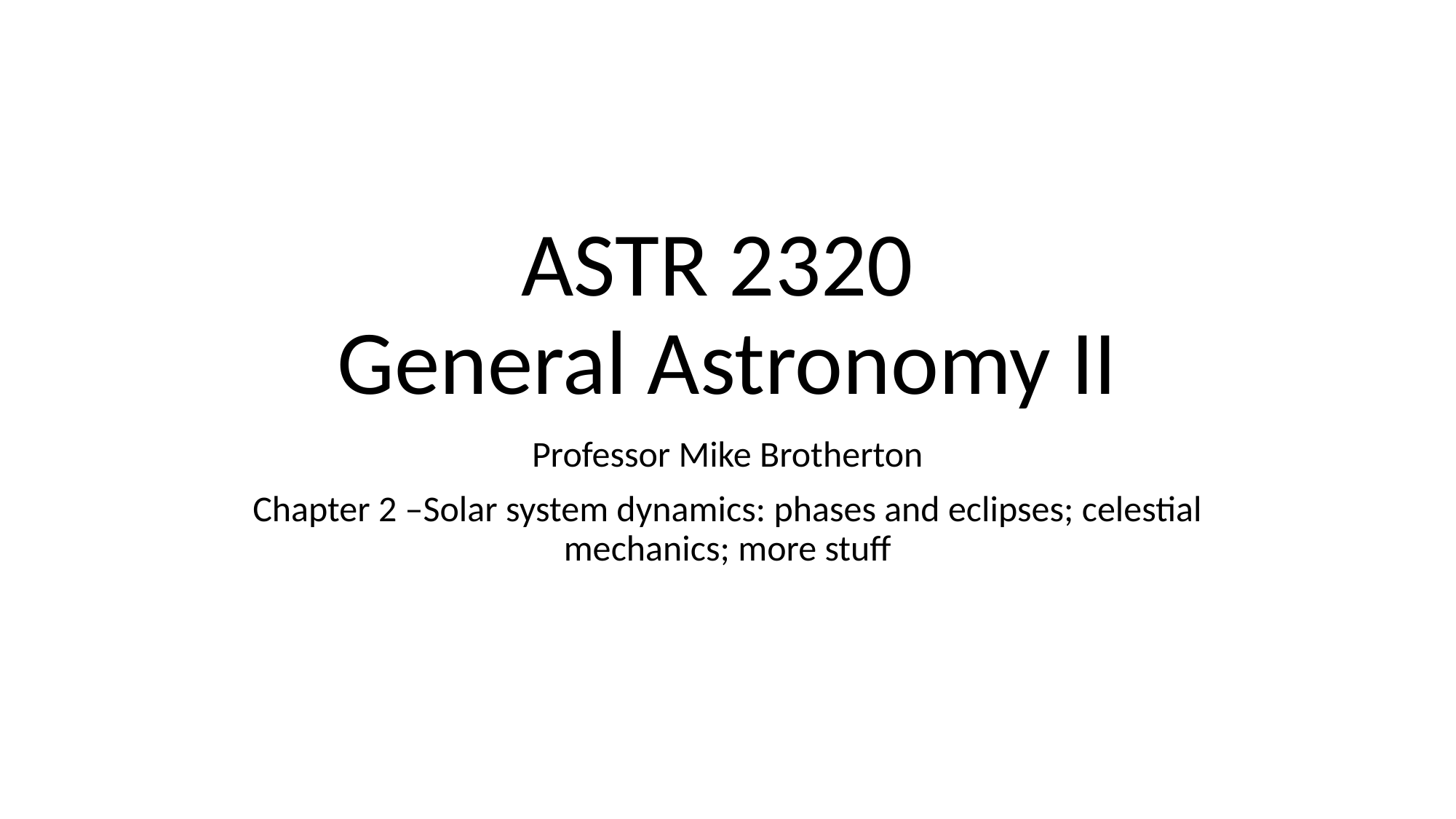

# ASTR 2320 General Astronomy II
Professor Mike Brotherton
Chapter 2 –Solar system dynamics: phases and eclipses; celestial mechanics; more stuff